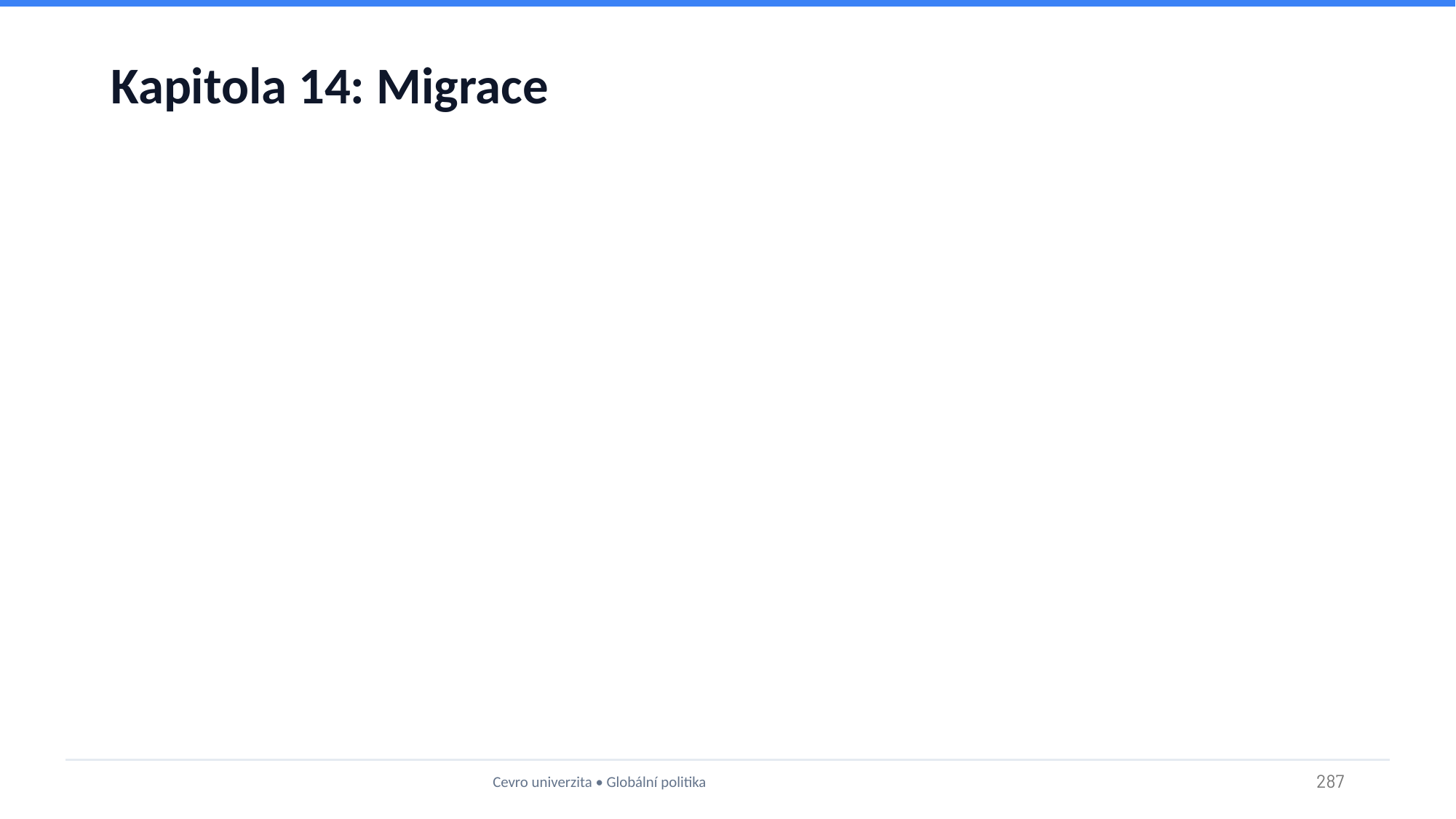

# Kapitola 14: Migrace

Cevro univerzita • Globální politika
287